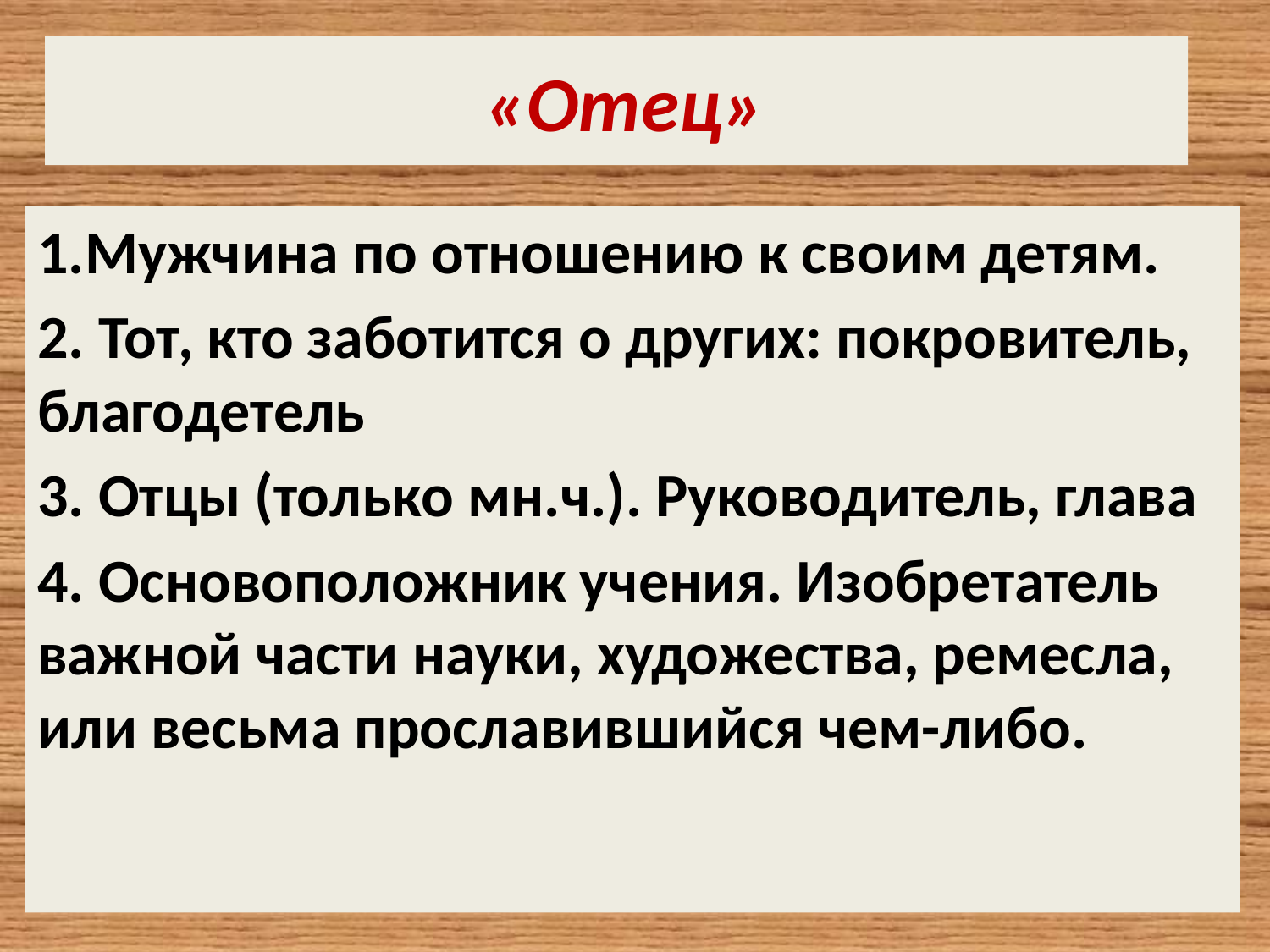

# «Отец»
1.Мужчина по отношению к своим детям.
2. Тот, кто заботится о других: покровитель, благодетель
3. Отцы (только мн.ч.). Руководитель, глава
4. Основоположник учения. Изобретатель важной части науки, художества, ремесла, или весьма прославившийся чем-либо.